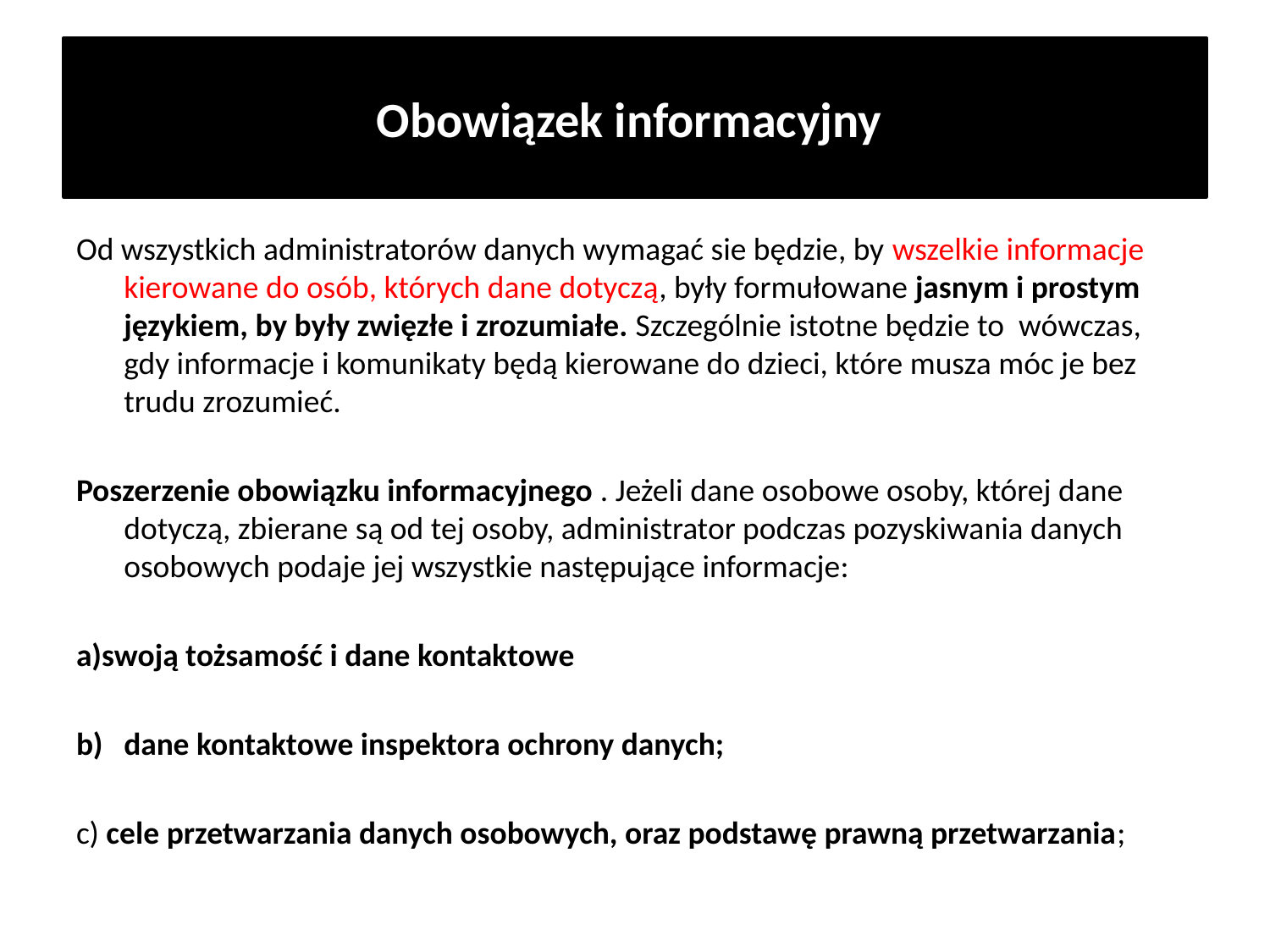

# Obowiązek informacyjny
Od wszystkich administratorów danych wymagać sie będzie, by wszelkie informacje kierowane do osób, których dane dotyczą, były formułowane jasnym i prostym językiem, by były zwięzłe i zrozumiałe. Szczególnie istotne będzie to  wówczas, gdy informacje i komunikaty będą kierowane do dzieci, które musza móc je bez trudu zrozumieć.

Poszerzenie obowiązku informacyjnego . Jeżeli dane osobowe osoby, której dane dotyczą, zbierane są od tej osoby, administrator podczas pozyskiwania danych osobowych podaje jej wszystkie następujące informacje:

a)swoją tożsamość i dane kontaktowe

dane kontaktowe inspektora ochrony danych;

c) cele przetwarzania danych osobowych, oraz podstawę prawną przetwarzania;